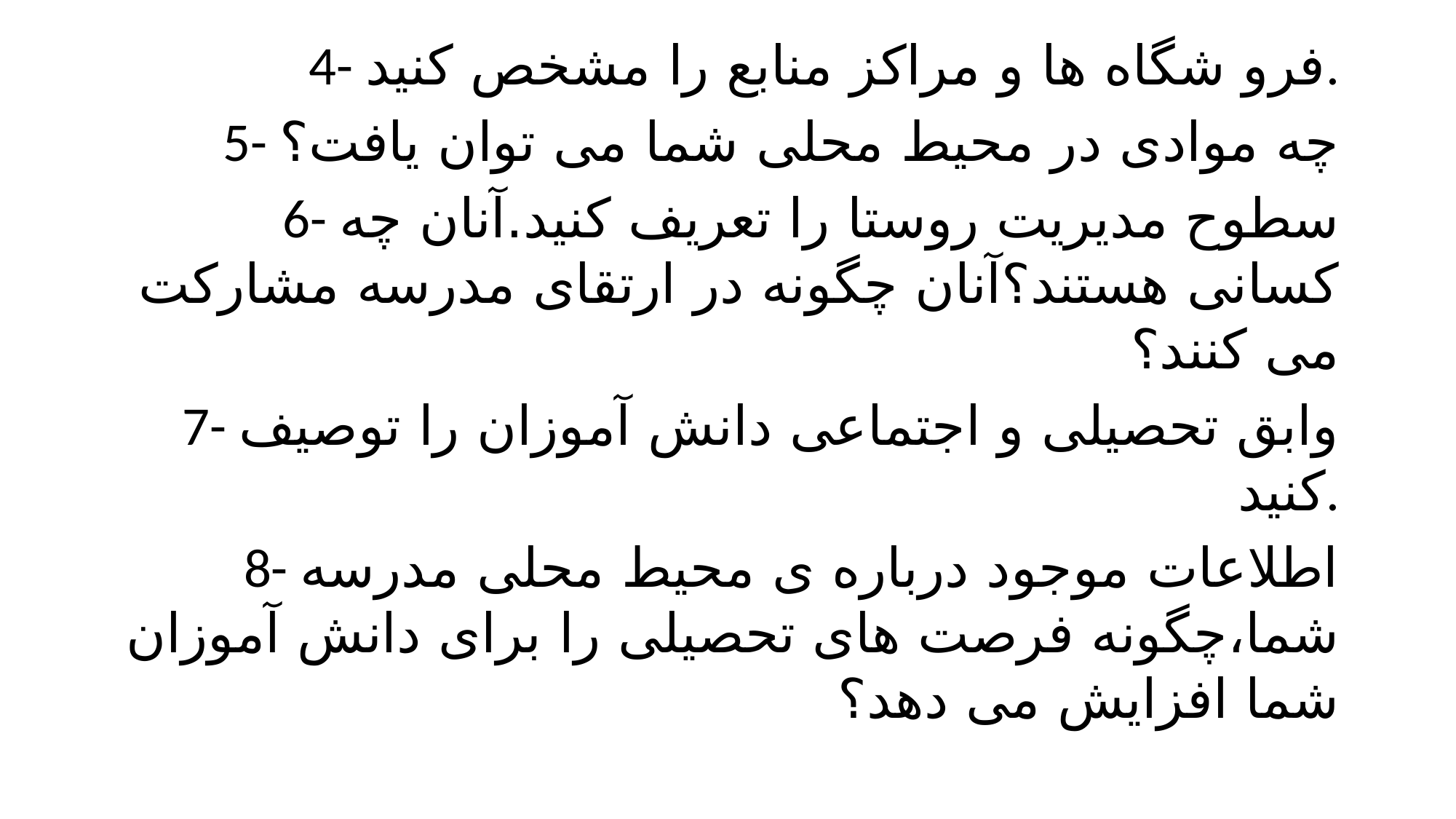

4- فرو شگاه ها و مراکز منابع را مشخص کنید.
5- چه موادی در محیط محلی شما می توان یافت؟
6- سطوح مدیریت روستا را تعریف کنید.آنان چه کسانی هستند؟آنان چگونه در ارتقای مدرسه مشارکت می کنند؟
7- وابق تحصیلی و اجتماعی دانش آموزان را توصیف کنید.
8- اطلاعات موجود درباره ی محیط محلی مدرسه شما،چگونه فرصت های تحصیلی را برای دانش آموزان شما افزایش می دهد؟